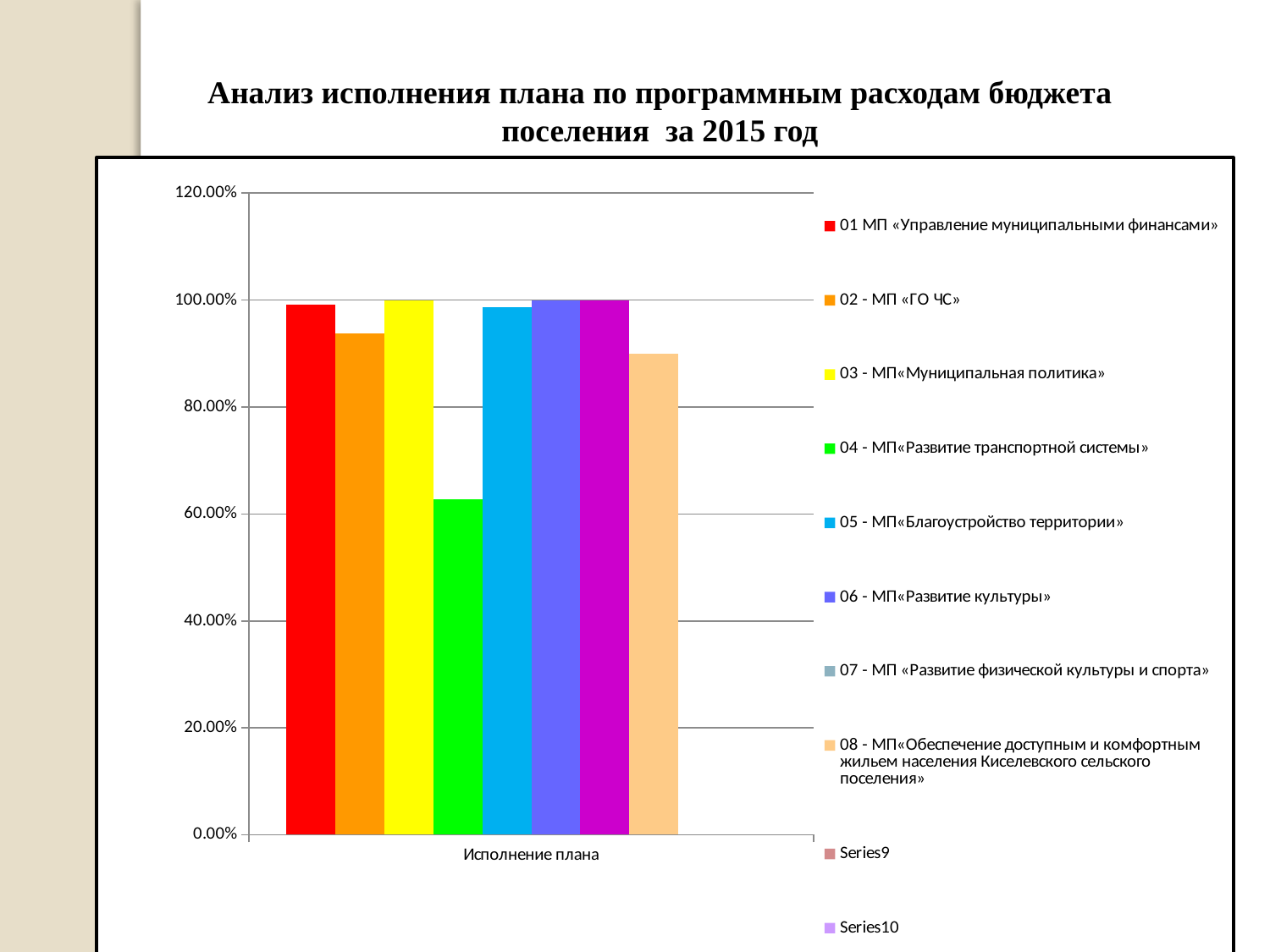

Анализ исполнения плана по программным расходам бюджета поселения  за 2015 год

### Chart

| Category | 01 МП «Управление муниципальными финансами» | 02 - МП «ГО ЧС» | 03 - МП«Муниципальная политика» | 04 - МП«Развитие транспортной системы» | 05 - МП«Благоустройство территории» | 06 - МП«Развитие культуры» | 07 - МП «Развитие физической культуры и спорта» | 08 - МП«Обеспечение доступным и комфортным жильем населения Киселевского сельского поселения» |  |  |
|---|---|---|---|---|---|---|---|---|---|---|
| Исполнение плана | 0.991 | 0.938 | 0.999 | 0.628 | 0.986 | 0.999 | 1.0 | 0.9 | None | None |